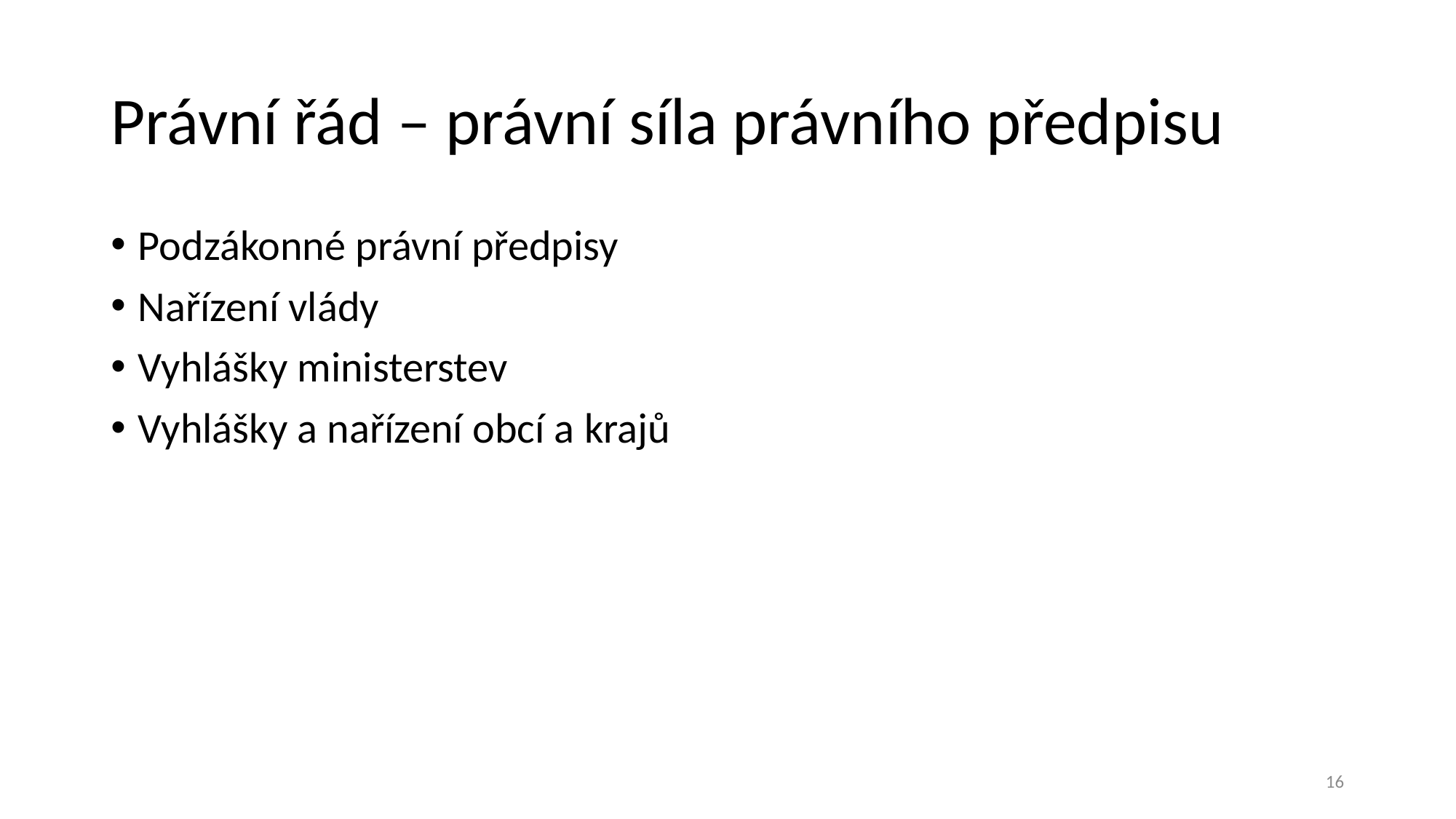

# Právní řád – právní síla právního předpisu
Podzákonné právní předpisy
Nařízení vlády
Vyhlášky ministerstev
Vyhlášky a nařízení obcí a krajů
16